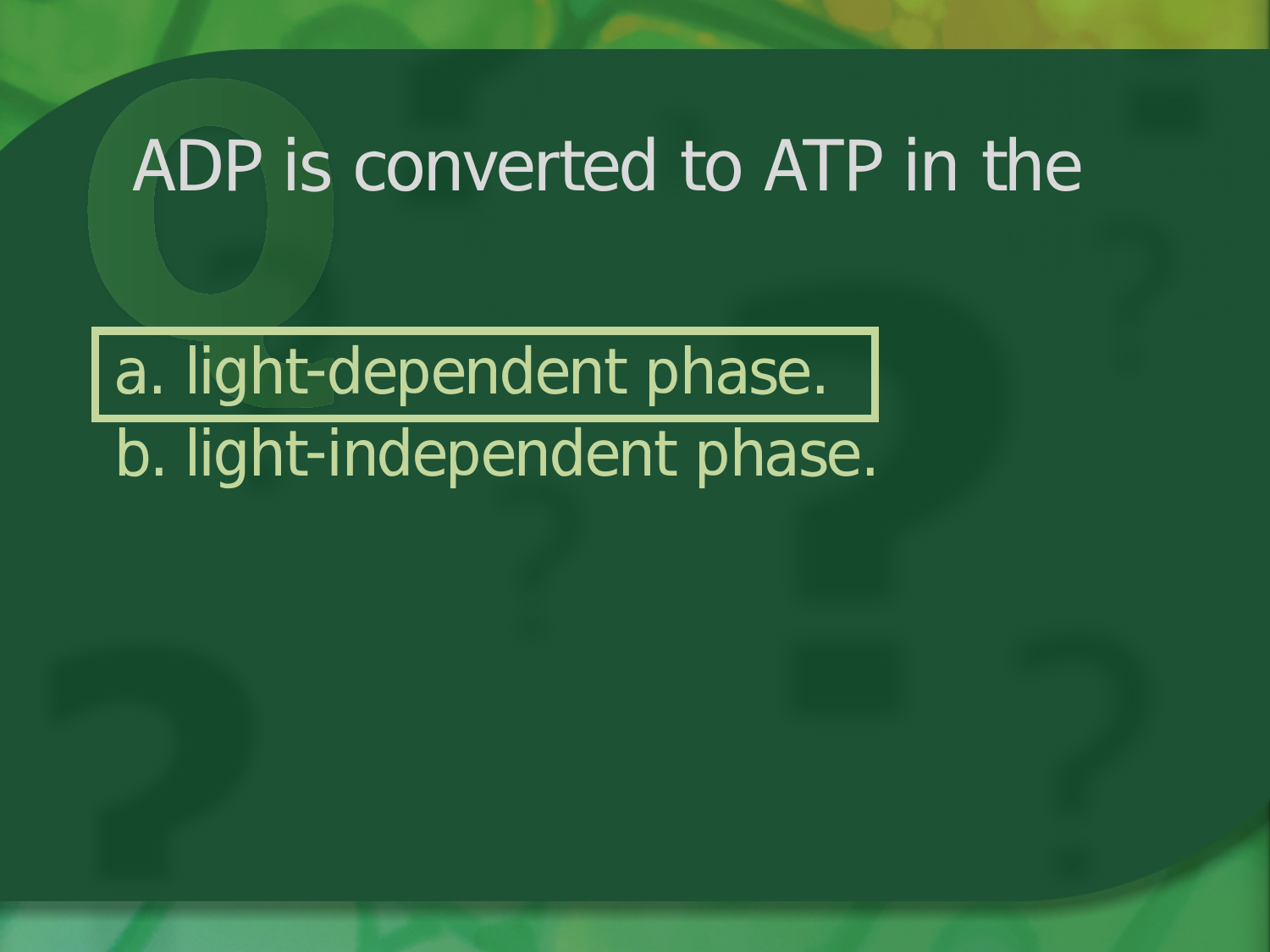

# ADP is converted to ATP in the

light-dependent phase.
light-independent phase.